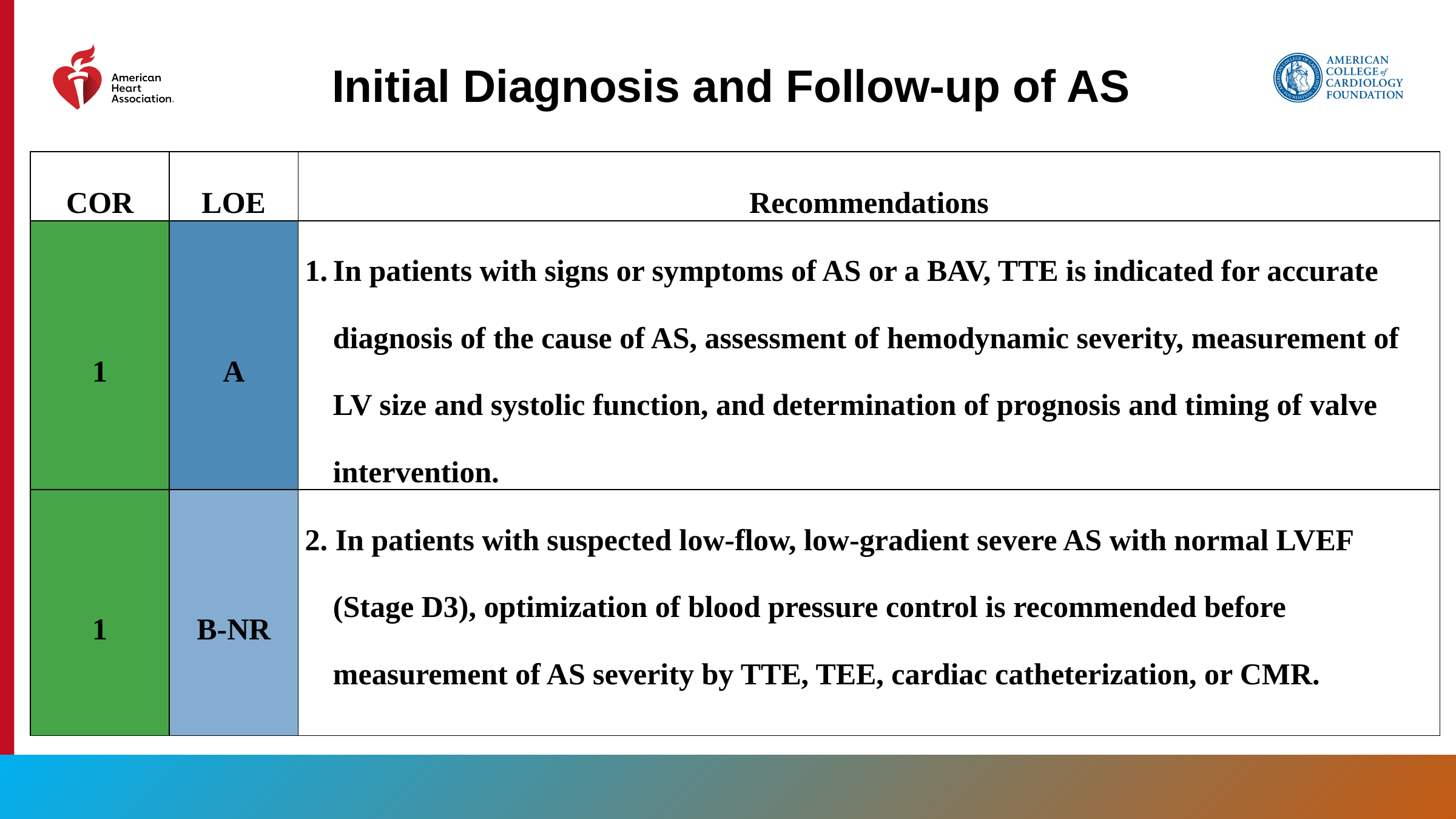

# Initial Diagnosis and Follow-up of AS
| COR | LOE | Recommendations |
| --- | --- | --- |
| 1 | A | In patients with signs or symptoms of AS or a BAV, TTE is indicated for accurate diagnosis of the cause of AS, assessment of hemodynamic severity, measurement of LV size and systolic function, and determination of prognosis and timing of valve intervention. |
| 1 | B-NR | 2. In patients with suspected low-flow, low-gradient severe AS with normal LVEF (Stage D3), optimization of blood pressure control is recommended before measurement of AS severity by TTE, TEE, cardiac catheterization, or CMR. |
53